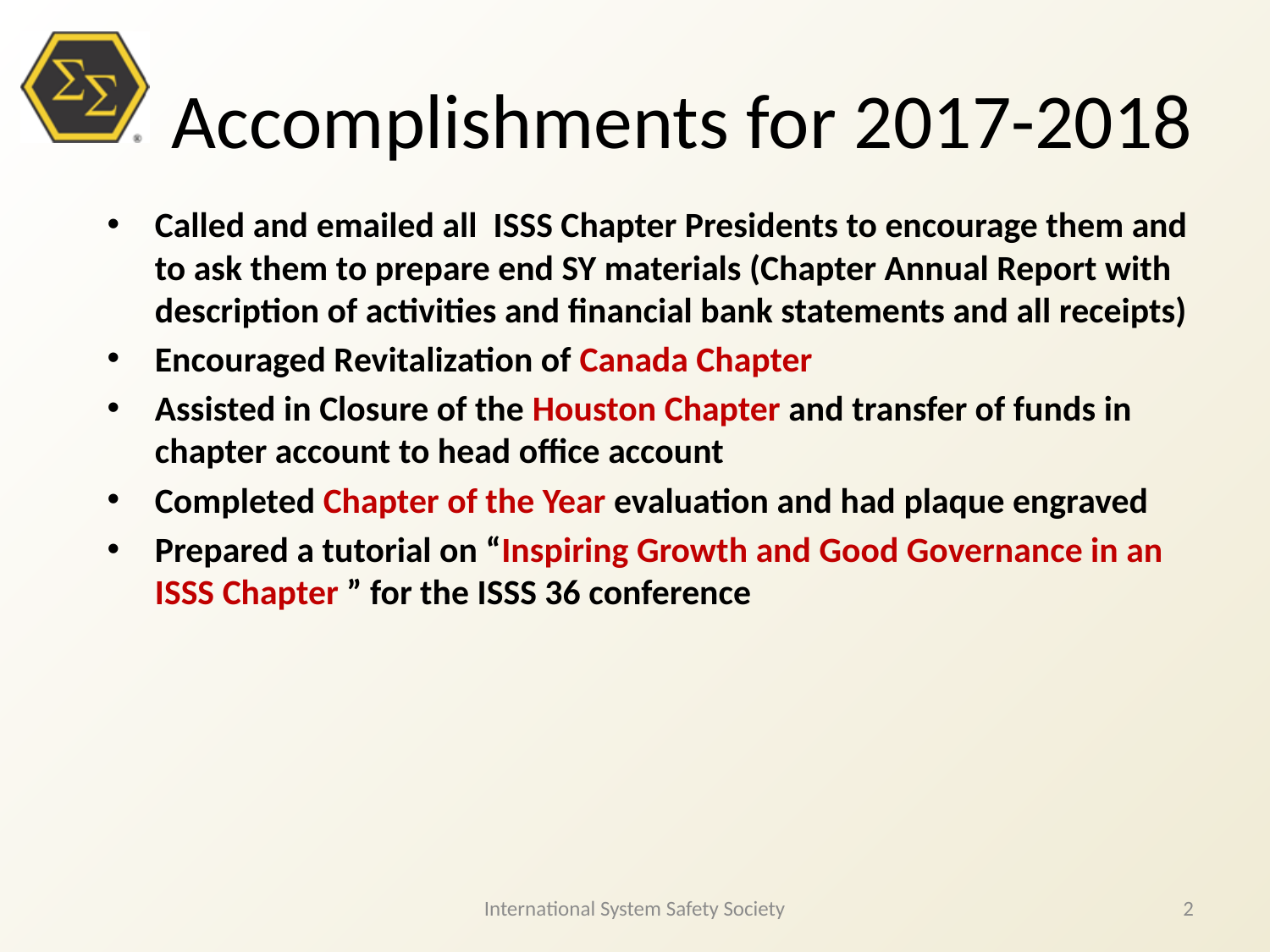

# Accomplishments for 2017-2018
Called and emailed all  ISSS Chapter Presidents to encourage them and to ask them to prepare end SY materials (Chapter Annual Report with description of activities and financial bank statements and all receipts)
Encouraged Revitalization of Canada Chapter
Assisted in Closure of the Houston Chapter and transfer of funds in chapter account to head office account
Completed Chapter of the Year evaluation and had plaque engraved
Prepared a tutorial on “Inspiring Growth and Good Governance in an ISSS Chapter ” for the ISSS 36 conference

International System Safety Society
2